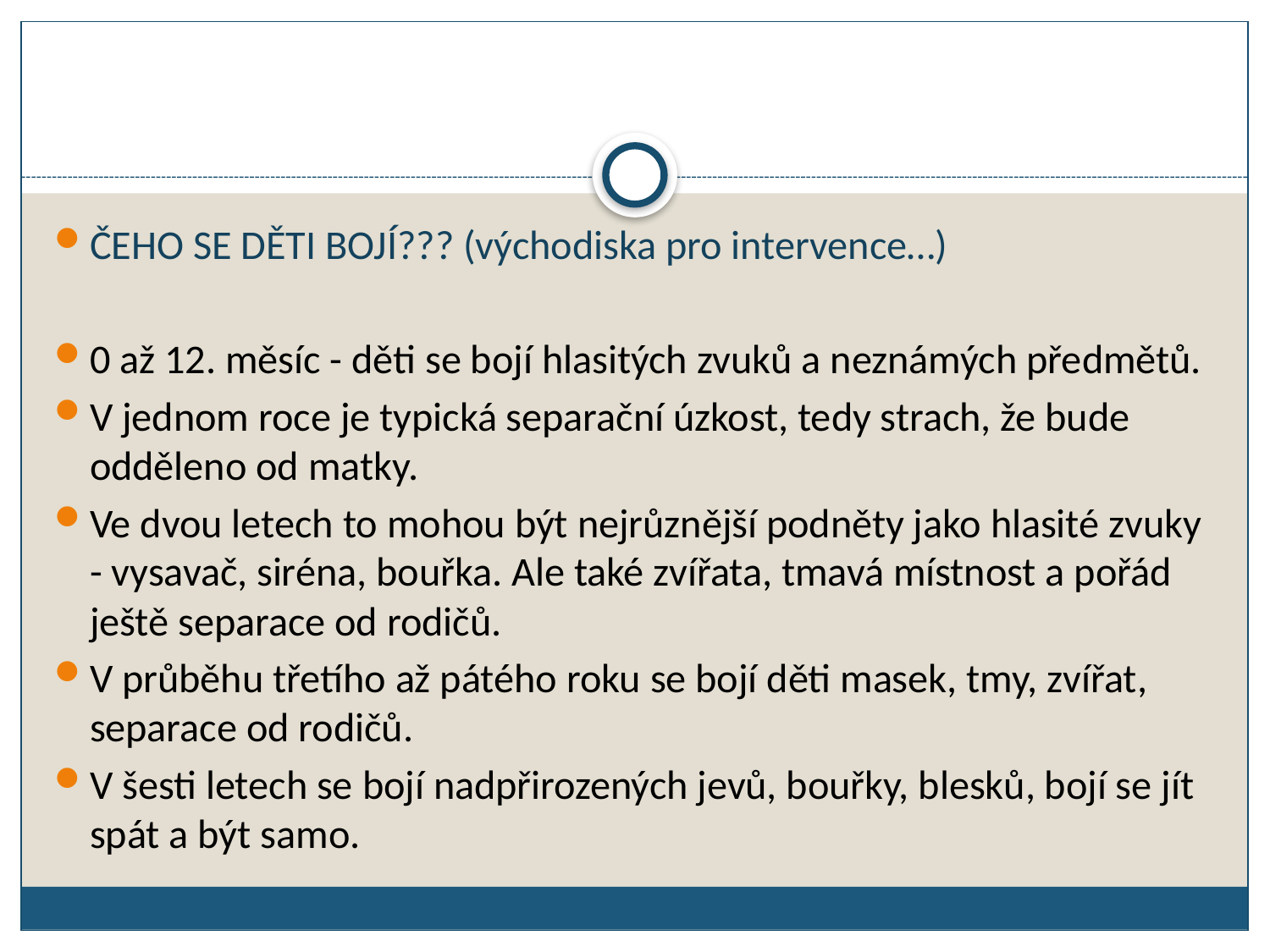

ČEHO SE DĚTI BOJÍ??? (východiska pro intervence…)

0 až 12. měsíc - děti se bojí hlasitých zvuků a neznámých předmětů.
V jednom roce je typická separační úzkost, tedy strach, že bude odděleno od matky.
Ve dvou letech to mohou být nejrůznější podněty jako hlasité zvuky - vysavač, siréna, bouřka. Ale také zvířata, tmavá místnost a pořád ještě separace od rodičů.
V průběhu třetího až pátého roku se bojí děti masek, tmy, zvířat, separace od rodičů.
V šesti letech se bojí nadpřirozených jevů, bouřky, blesků, bojí se jít spát a být samo.